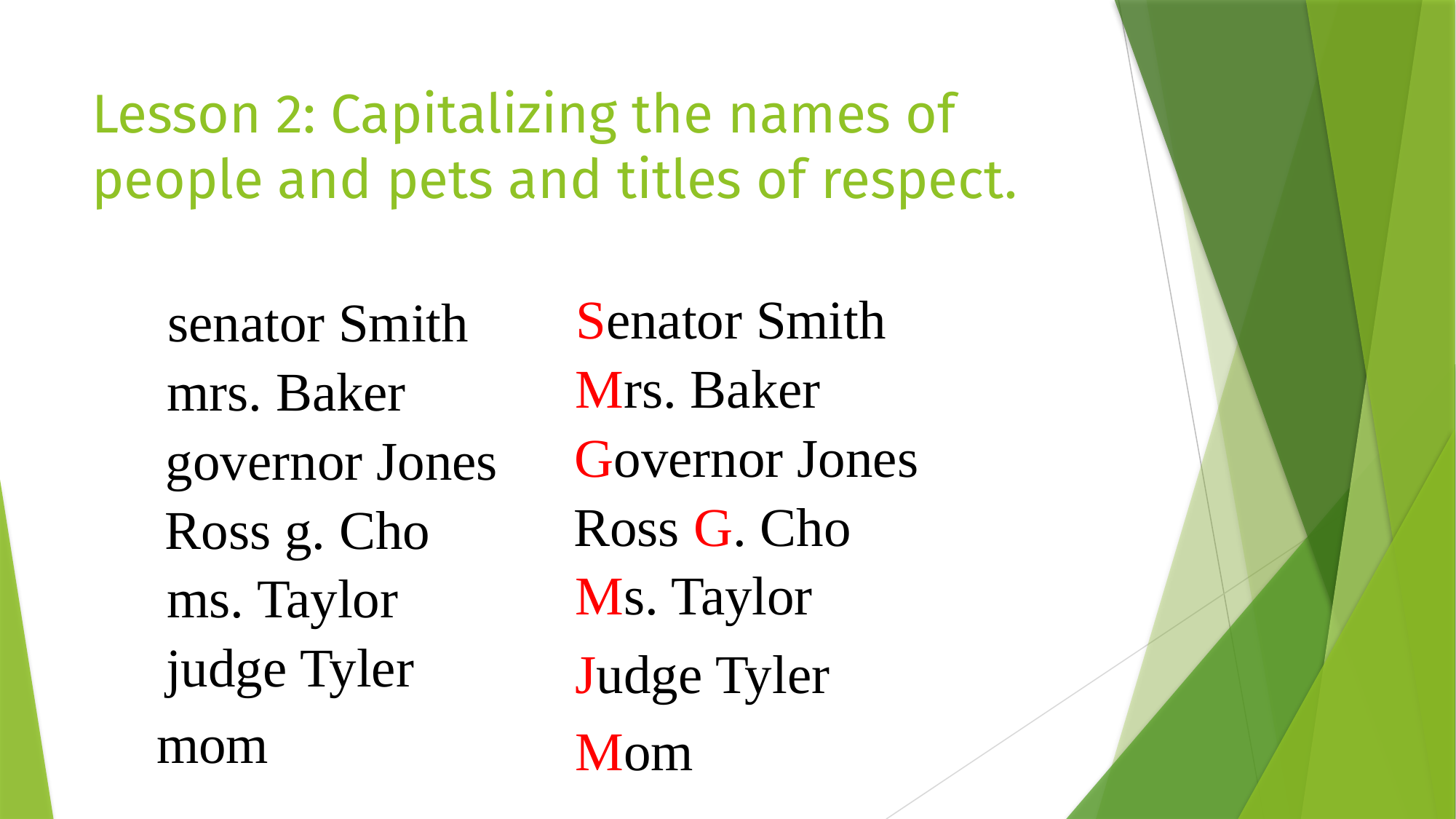

# Lesson 2: Capitalizing the names of people and pets and titles of respect.
Senator Smith
senator Smith
Mrs. Baker
mrs. Baker
Governor Jones
governor Jones
Ross G. Cho
Ross g. Cho
Ms. Taylor
ms. Taylor
judge Tyler
Judge Tyler
mom
Mom